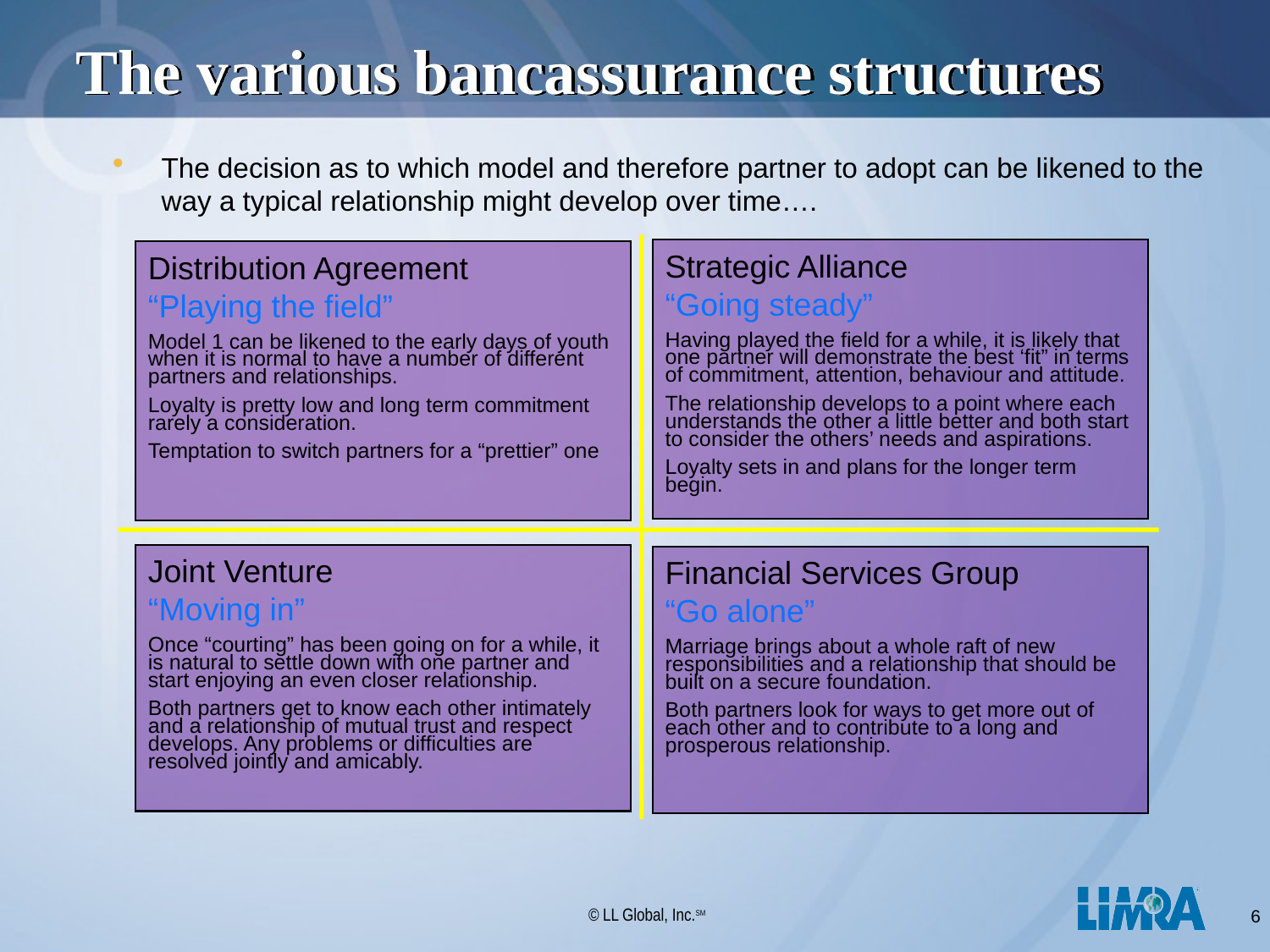

# The various bancassurance structures
The decision as to which model and therefore partner to adopt can be likened to the way a typical relationship might develop over time….

Strategic Alliance
“Going steady”
Having played the field for a while, it is likely that one partner will demonstrate the best ‘fit” in terms of commitment, attention, behaviour and attitude.
The relationship develops to a point where each understands the other a little better and both start to consider the others’ needs and aspirations.
Loyalty sets in and plans for the longer term begin.
Distribution Agreement
“Playing the field”
Model 1 can be likened to the early days of youth when it is normal to have a number of different partners and relationships.
Loyalty is pretty low and long term commitment rarely a consideration.
Temptation to switch partners for a “prettier” one

Joint Venture
“Moving in”
Once “courting” has been going on for a while, it is natural to settle down with one partner and start enjoying an even closer relationship.
Both partners get to know each other intimately and a relationship of mutual trust and respect develops. Any problems or difficulties are resolved jointly and amicably.
Financial Services Group
“Go alone”
Marriage brings about a whole raft of new responsibilities and a relationship that should be built on a secure foundation.
Both partners look for ways to get more out of each other and to contribute to a long and prosperous relationship.
6